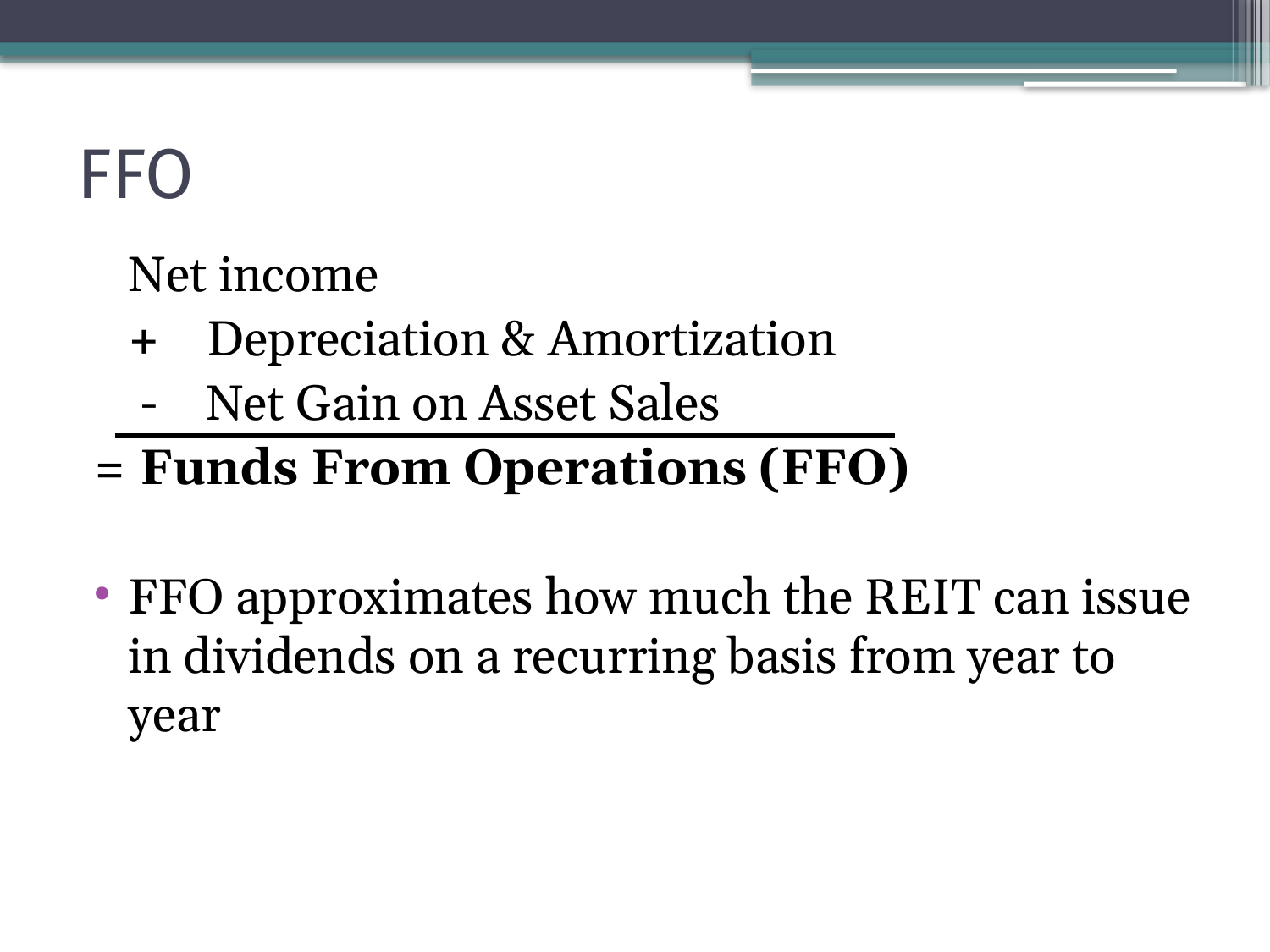

# FFO
	Net income
	+    Depreciation & Amortization
	 -    Net Gain on Asset Sales
= Funds From Operations (FFO)

FFO approximates how much the REIT can issue in dividends on a recurring basis from year to year